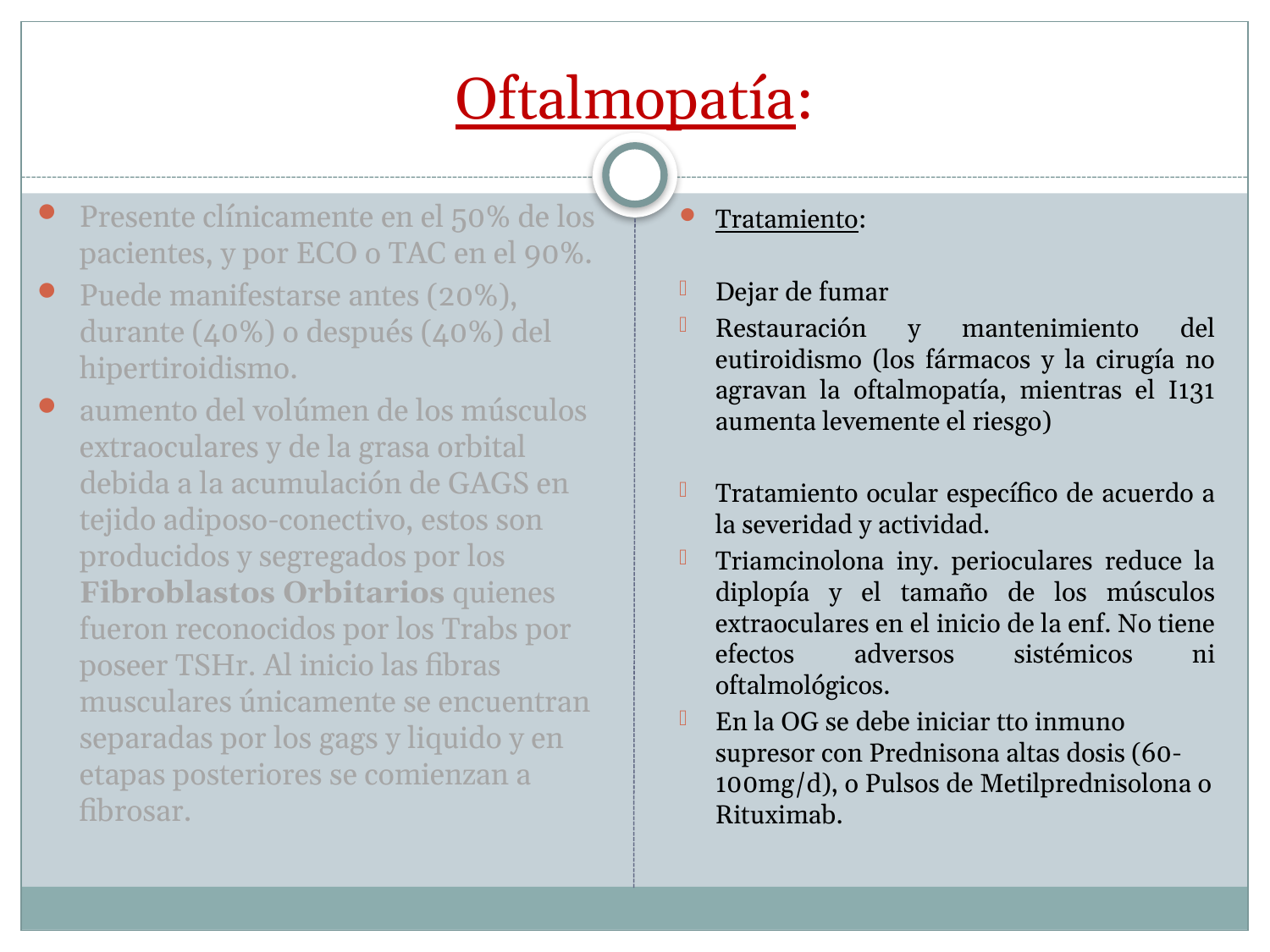

# Oftalmopatía:
Presente clínicamente en el 50% de los pacientes, y por ECO o TAC en el 90%.
Puede manifestarse antes (20%), durante (40%) o después (40%) del hipertiroidismo.
aumento del volúmen de los músculos extraoculares y de la grasa orbital debida a la acumulación de GAGS en tejido adiposo-conectivo, estos son producidos y segregados por los Fibroblastos Orbitarios quienes fueron reconocidos por los Trabs por poseer TSHr. Al inicio las fibras musculares únicamente se encuentran separadas por los gags y liquido y en etapas posteriores se comienzan a fibrosar.

Tratamiento:

Dejar de fumar
Restauración y mantenimiento del eutiroidismo (los fármacos y la cirugía no agravan la oftalmopatía, mientras el I131 aumenta levemente el riesgo)

Tratamiento ocular específico de acuerdo a la severidad y actividad.
Triamcinolona iny. perioculares reduce la diplopía y el tamaño de los músculos extraoculares en el inicio de la enf. No tiene efectos adversos sistémicos ni oftalmológicos.
En la OG se debe iniciar tto inmuno supresor con Prednisona altas dosis (60-100mg/d), o Pulsos de Metilprednisolona o Rituximab.